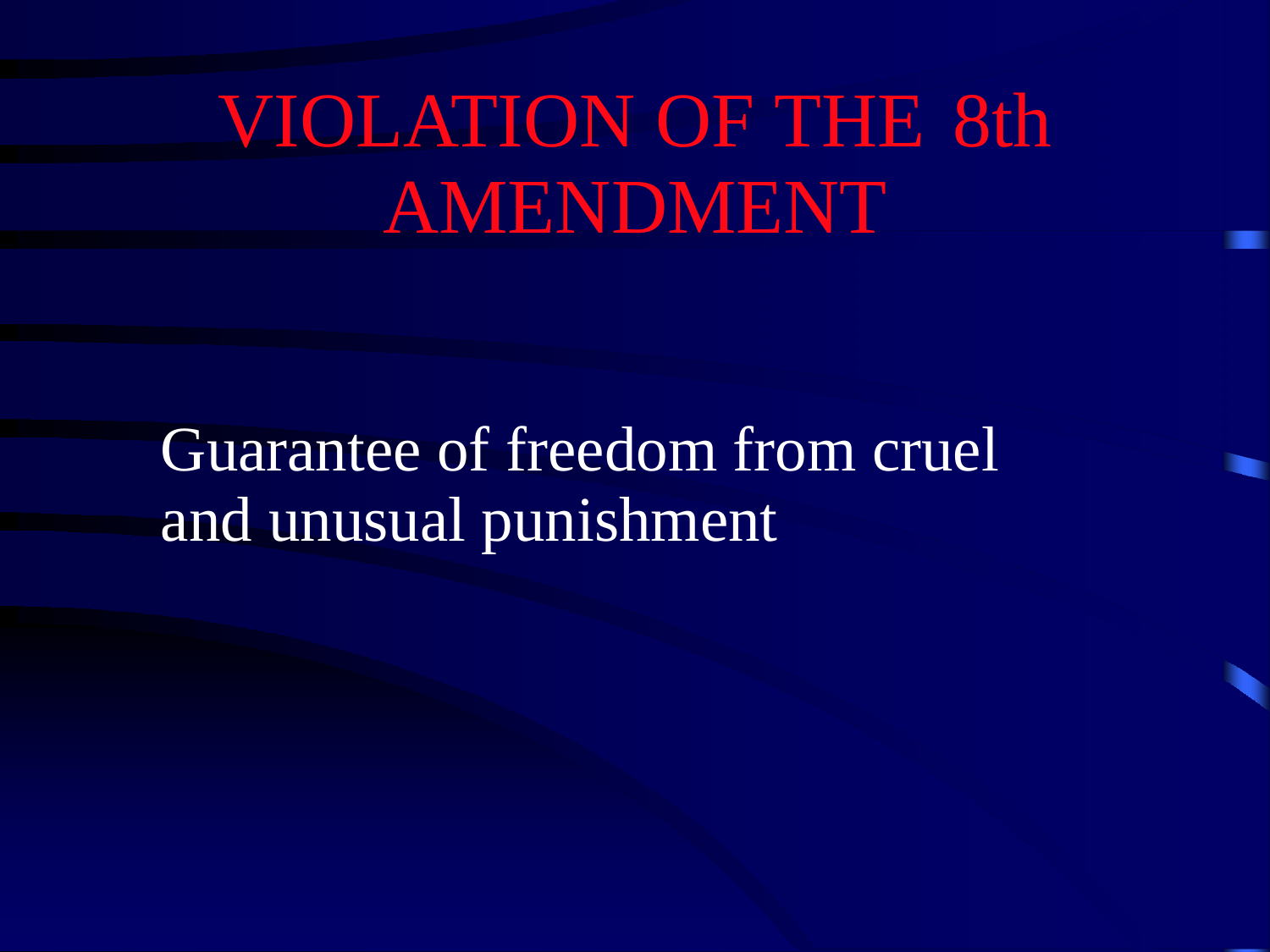

VIOLATION OF THE
AMENDMENT
8th

Guarantee of freedom from cruel
and unusual punishment